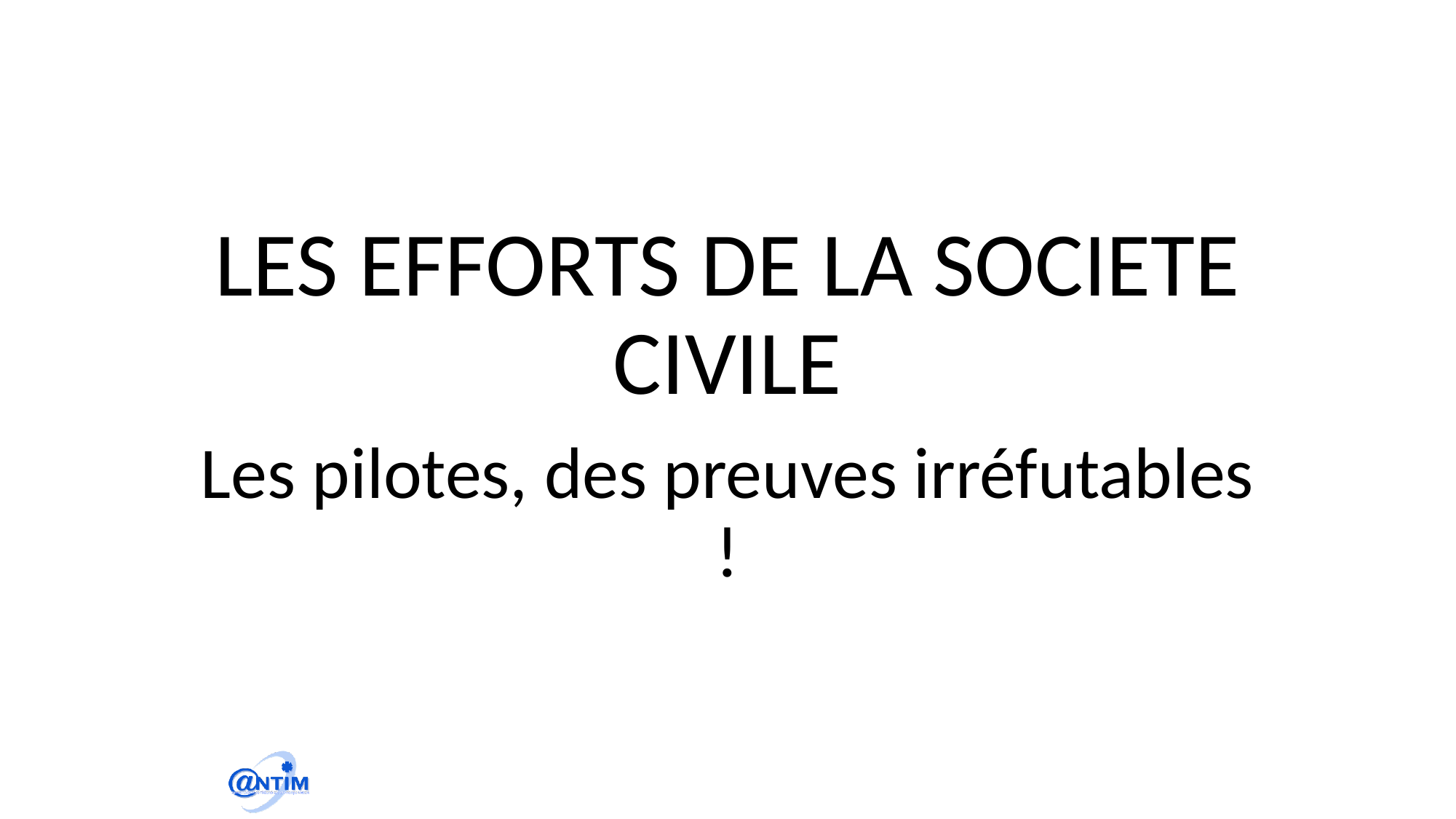

# LES EFFORTS DE LA SOCIETE CIVILE
Les pilotes, des preuves irréfutables !
9